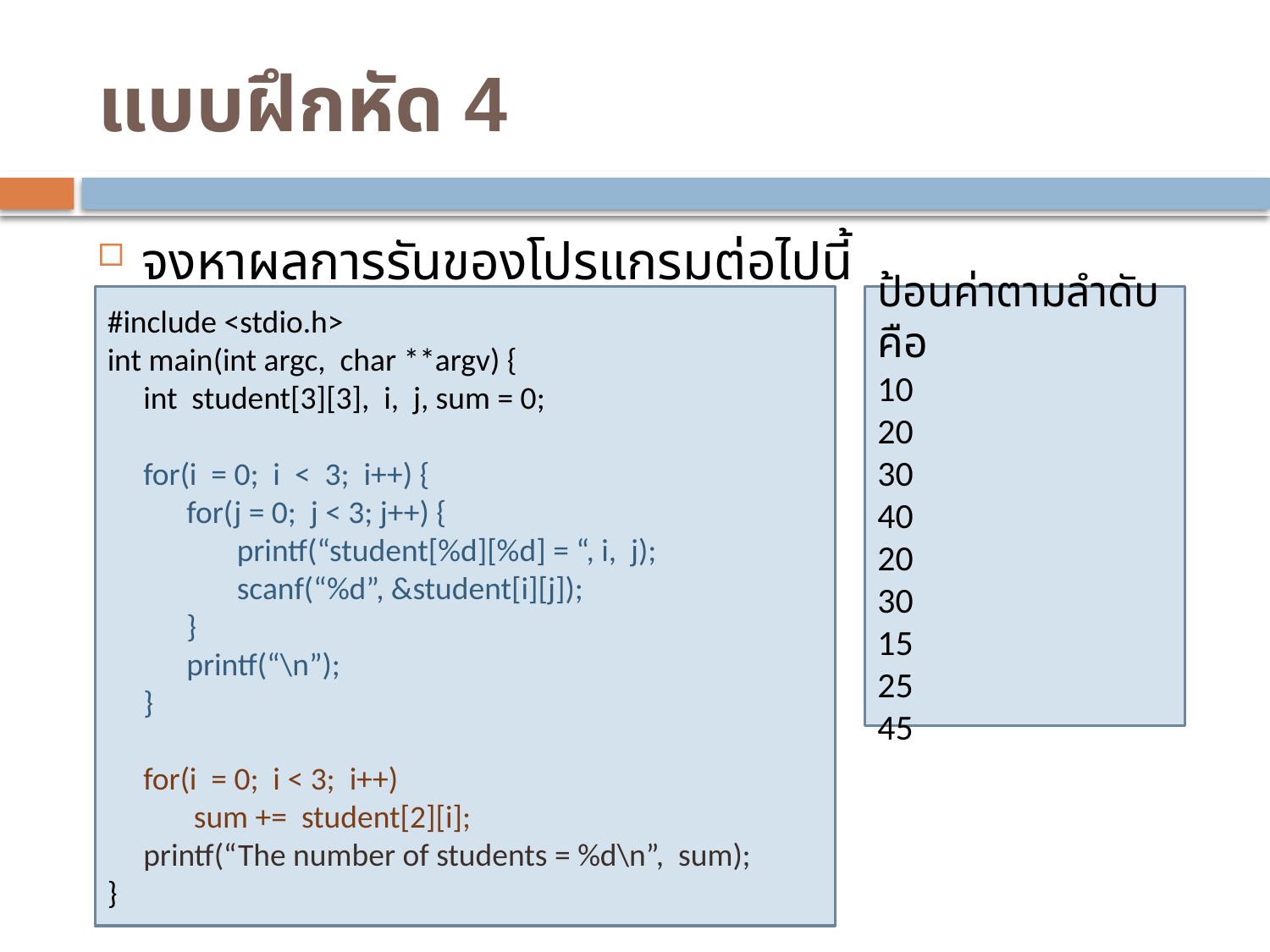

# แบบฝึกหัด 4
จงหาผลการรันของโปรแกรมต่อไปนี้
#include <stdio.h>
int main(int argc,  char **argv) {
     int  student[3][3],  i,  j, sum = 0;

     for(i  = 0;  i  <  3;  i++) {
           for(j = 0;  j < 3; j++) {
                  printf(“student[%d][%d] = “, i,  j);
                  scanf(“%d”, &student[i][j]);
           }
           printf(“\n”);
     }

     for(i  = 0;  i < 3;  i++)
            sum +=  student[2][i];
     printf(“The number of students = %d\n”,  sum);
}
ป้อนค่าตามลำดับ คือ
10
20
30
40
20
30
15
25
45